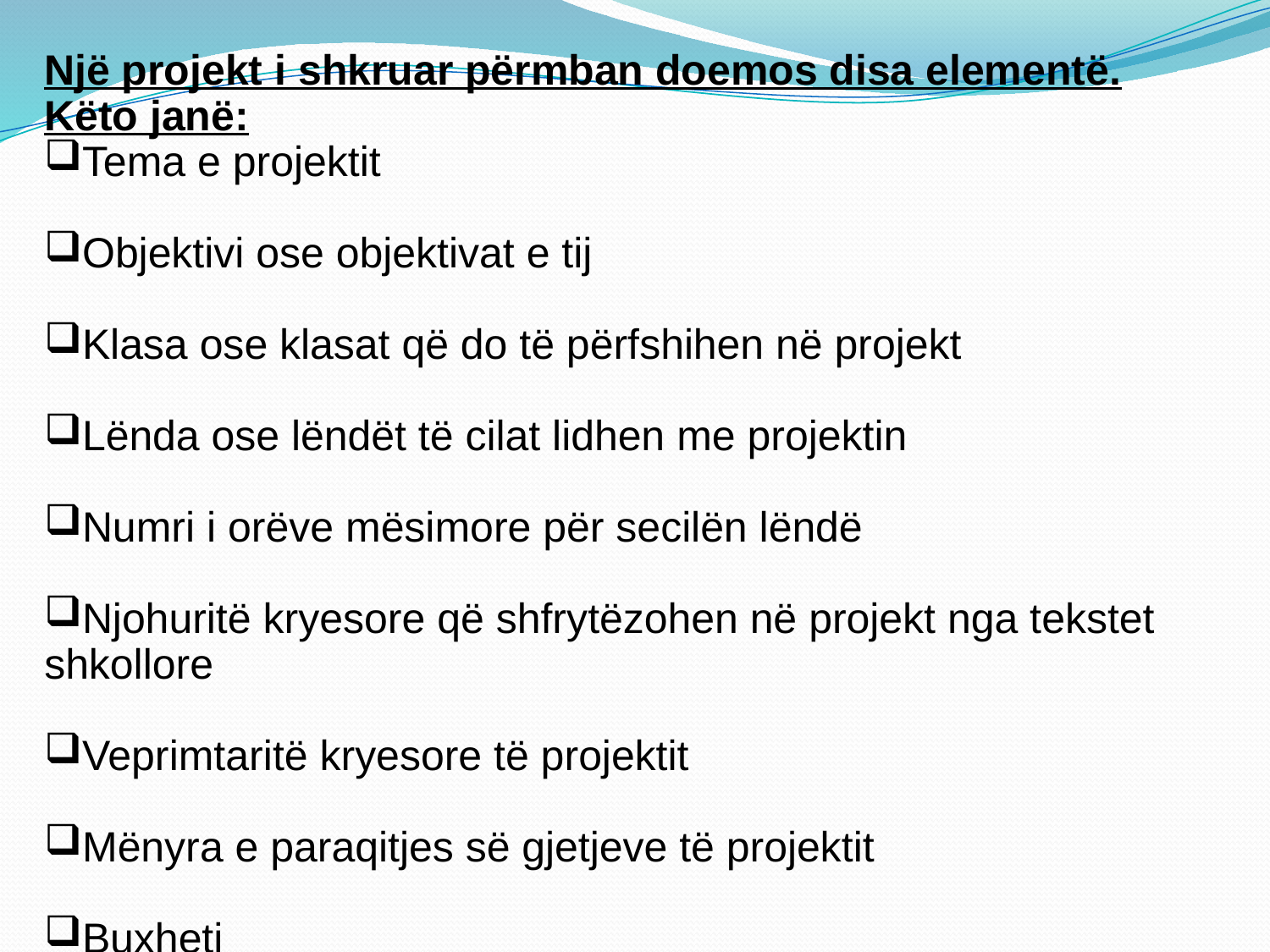

Një projekt i shkruar përmban doemos disa elementë. Këto janë:
Tema e projektit

Objektivi ose objektivat e tij

Klasa ose klasat që do të përfshihen në projekt

Lënda ose lëndët të cilat lidhen me projektin

Numri i orëve mësimore për secilën lëndë

Njohuritë kryesore që shfrytëzohen në projekt nga tekstet shkollore

Veprimtaritë kryesore të projektit

Mënyra e paraqitjes së gjetjeve të projektit

Buxheti